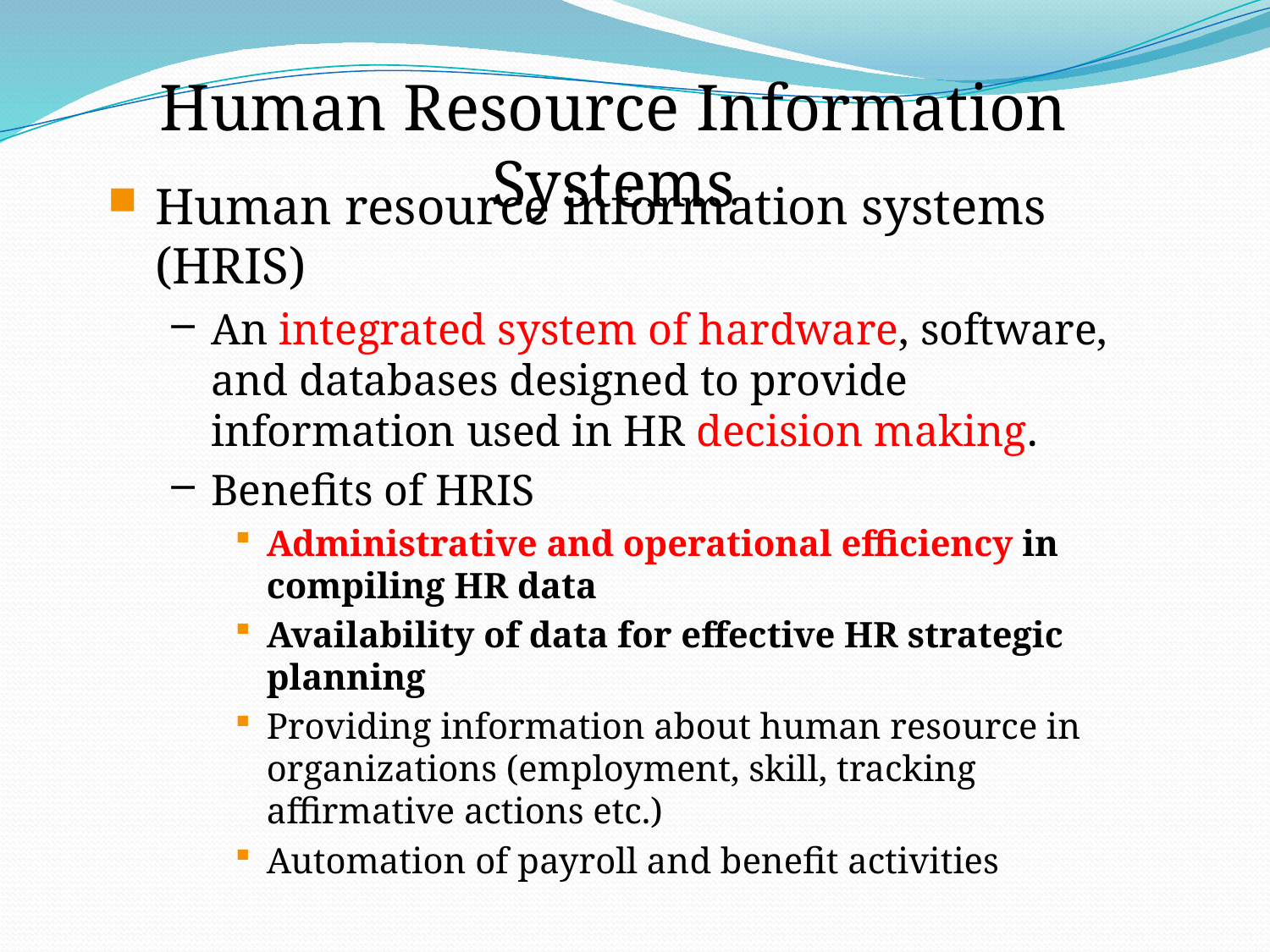

Human Resource Information Systems
Human resource information systems (HRIS)
An integrated system of hardware, software, and databases designed to provide information used in HR decision making.
Benefits of HRIS
Administrative and operational efficiency in compiling HR data
Availability of data for effective HR strategic planning
Providing information about human resource in organizations (employment, skill, tracking affirmative actions etc.)
Automation of payroll and benefit activities